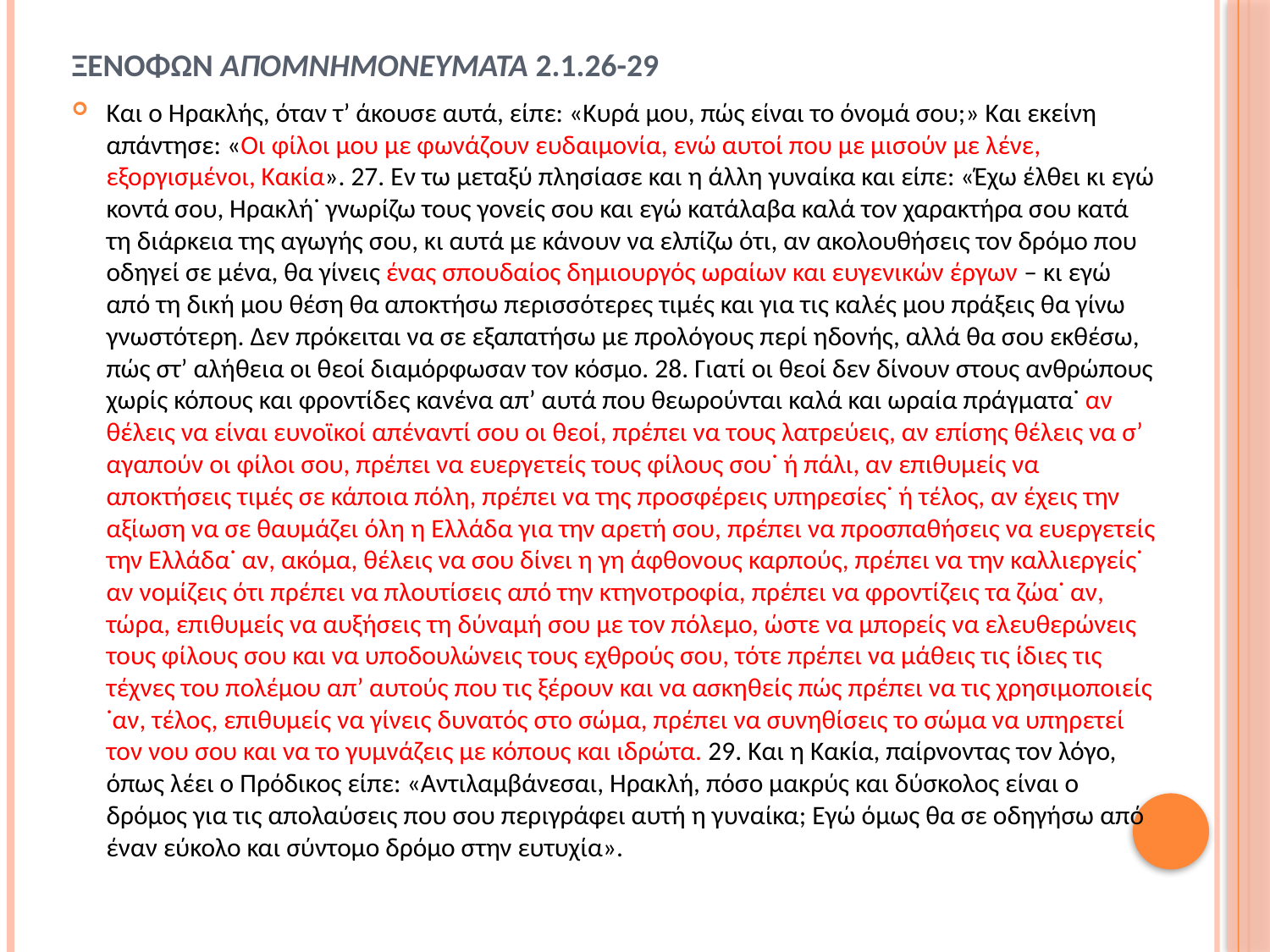

# ΞΕΝΟΦΩΝ ΑΠΟΜΝΗΜΟΝΕΥΜΑΤΑ 2.1.26-29
Και ο Ηρακλής, όταν τ’ άκουσε αυτά, είπε: «Κυρά μου, πώς είναι το όνομά σου;» Και εκείνη απάντησε: «Οι φίλοι μου με φωνάζουν ευδαιμονία, ενώ αυτοί που με μισούν με λένε, εξοργισμένοι, Κακία». 27. Εν τω μεταξύ πλησίασε και η άλλη γυναίκα και είπε: «Έχω έλθει κι εγώ κοντά σου, Ηρακλή˙ γνωρίζω τους γονείς σου και εγώ κατάλαβα καλά τον χαρακτήρα σου κατά τη διάρκεια της αγωγής σου, κι αυτά με κάνουν να ελπίζω ότι, αν ακολουθήσεις τον δρόμο που οδηγεί σε μένα, θα γίνεις ένας σπουδαίος δημιουργός ωραίων και ευγενικών έργων – κι εγώ από τη δική μου θέση θα αποκτήσω περισσότερες τιμές και για τις καλές μου πράξεις θα γίνω γνωστότερη. Δεν πρόκειται να σε εξαπατήσω με προλόγους περί ηδονής, αλλά θα σου εκθέσω, πώς στ’ αλήθεια οι θεοί διαμόρφωσαν τον κόσμο. 28. Γιατί οι θεοί δεν δίνουν στους ανθρώπους χωρίς κόπους και φροντίδες κανένα απ’ αυτά που θεωρούνται καλά και ωραία πράγματα˙ αν θέλεις να είναι ευνοϊκοί απέναντί σου οι θεοί, πρέπει να τους λατρεύεις, αν επίσης θέλεις να σ’ αγαπούν οι φίλοι σου, πρέπει να ευεργετείς τους φίλους σου˙ ή πάλι, αν επιθυμείς να αποκτήσεις τιμές σε κάποια πόλη, πρέπει να της προσφέρεις υπηρεσίες˙ ή τέλος, αν έχεις την αξίωση να σε θαυμάζει όλη η Ελλάδα για την αρετή σου, πρέπει να προσπαθήσεις να ευεργετείς την Ελλάδα˙ αν, ακόμα, θέλεις να σου δίνει η γη άφθονους καρπούς, πρέπει να την καλλιεργείς˙ αν νομίζεις ότι πρέπει να πλουτίσεις από την κτηνοτροφία, πρέπει να φροντίζεις τα ζώα˙ αν, τώρα, επιθυμείς να αυξήσεις τη δύναμή σου με τον πόλεμο, ώστε να μπορείς να ελευθερώνεις τους φίλους σου και να υποδουλώνεις τους εχθρούς σου, τότε πρέπει να μάθεις τις ίδιες τις τέχνες του πολέμου απ’ αυτούς που τις ξέρουν και να ασκηθείς πώς πρέπει να τις χρησιμοποιείς ˙αν, τέλος, επιθυμείς να γίνεις δυνατός στο σώμα, πρέπει να συνηθίσεις το σώμα να υπηρετεί τον νου σου και να το γυμνάζεις με κόπους και ιδρώτα. 29. Και η Κακία, παίρνοντας τον λόγο, όπως λέει ο Πρόδικος είπε: «Αντιλαμβάνεσαι, Ηρακλή, πόσο μακρύς και δύσκολος είναι ο δρόμος για τις απολαύσεις που σου περιγράφει αυτή η γυναίκα; Εγώ όμως θα σε οδηγήσω από έναν εύκολο και σύντομο δρόμο στην ευτυχία».